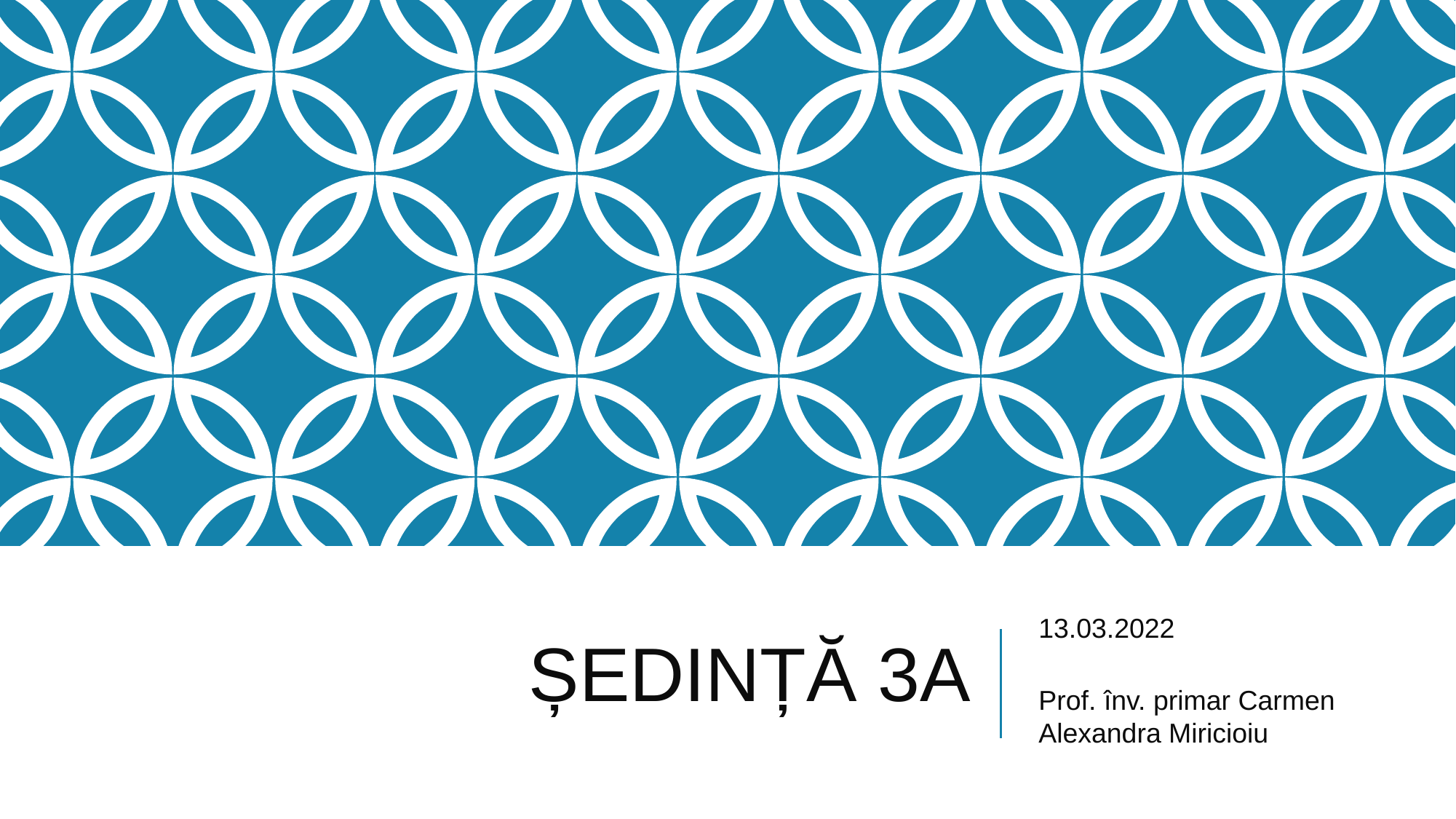

# ȘEDINȚĂ 3A
13.03.2022

Prof. înv. primar Carmen Alexandra Miricioiu